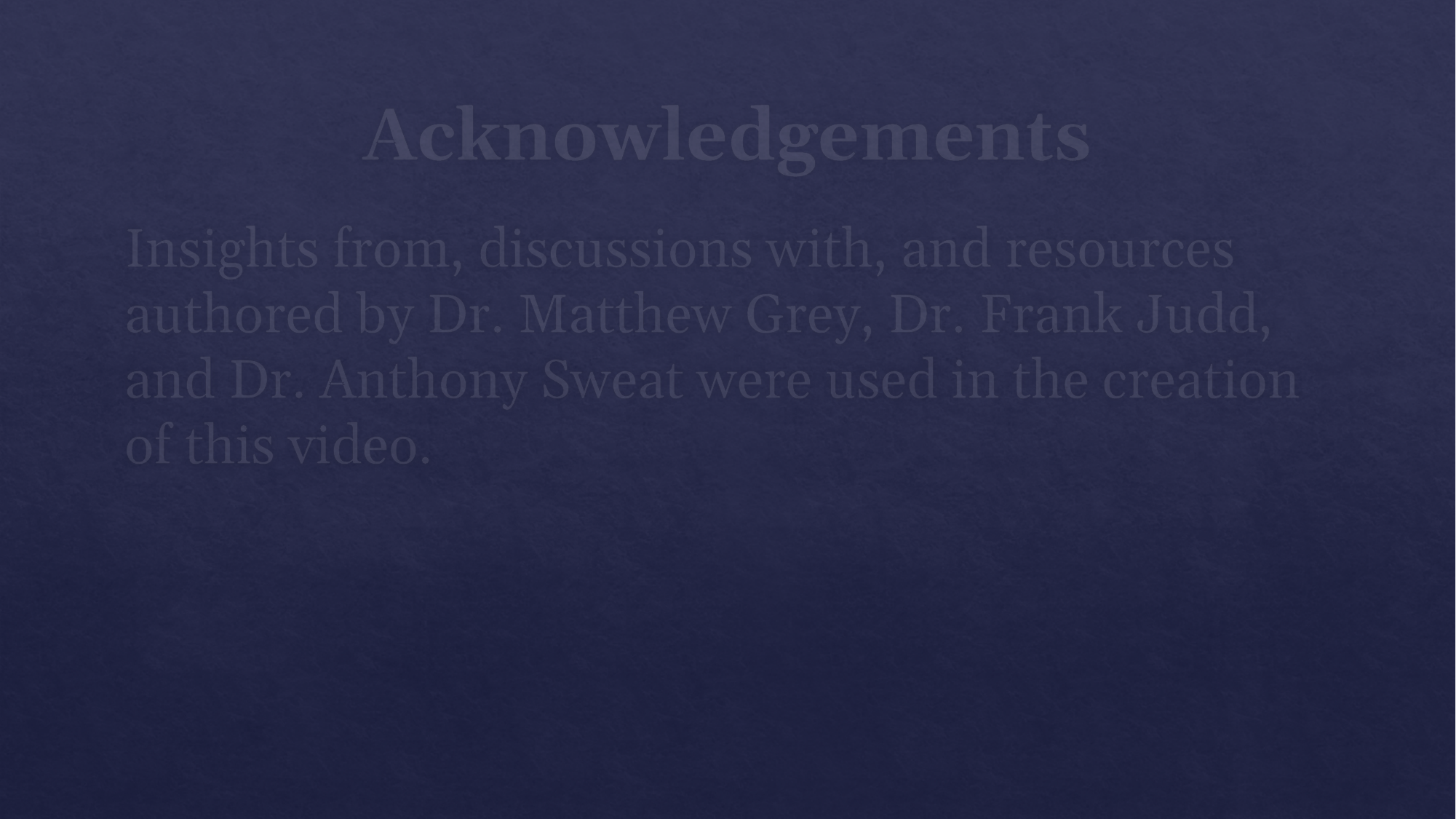

# Acknowledgements
Insights from, discussions with, and resources authored by Dr. Matthew Grey, Dr. Frank Judd, and Dr. Anthony Sweat were used in the creation of this video.